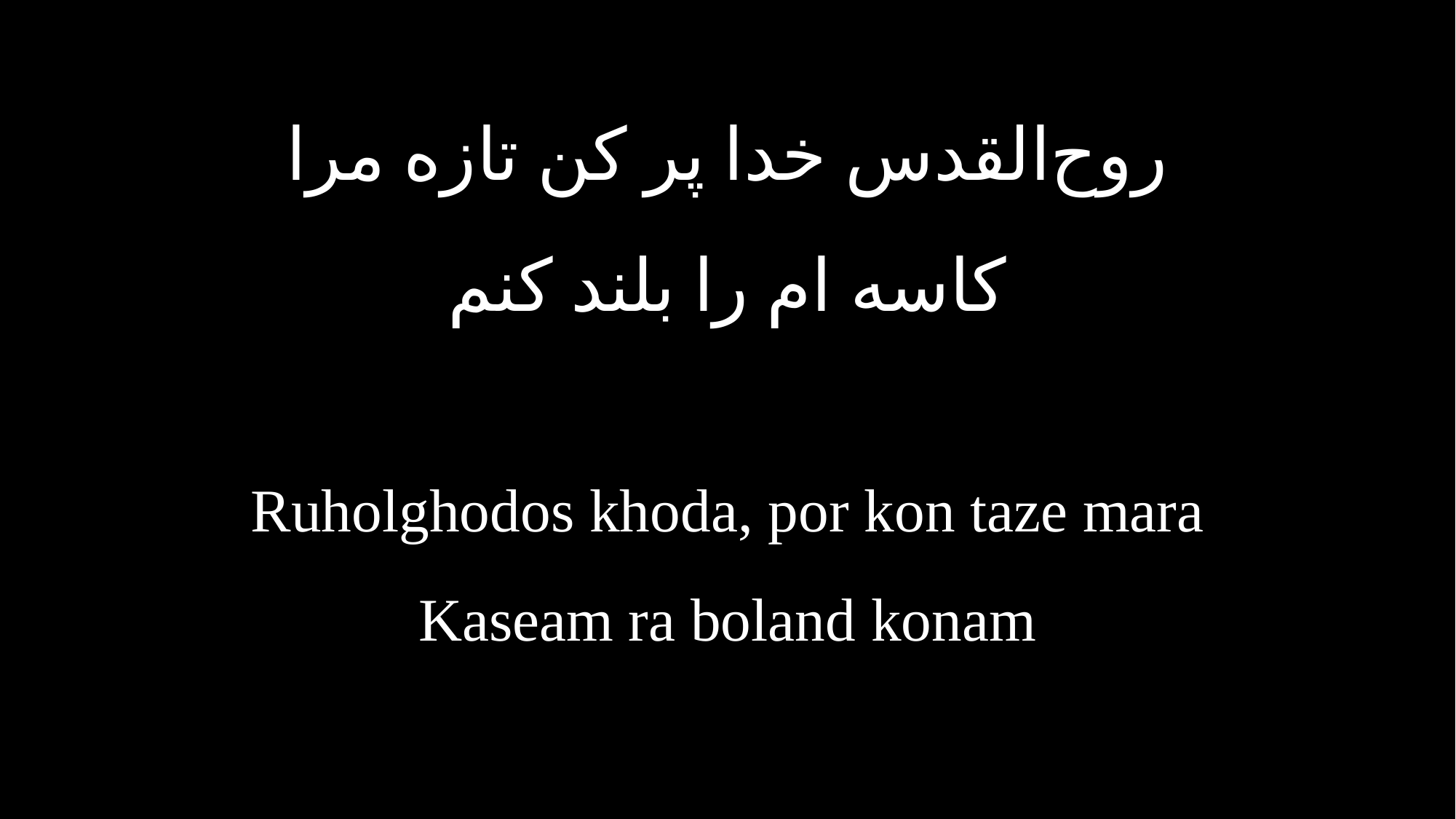

روح‌القدس خدا پر کن تازه مرا
کاسه ام را بلند کنم

Ruholghodos khoda, por kon taze mara
Kaseam ra boland konam